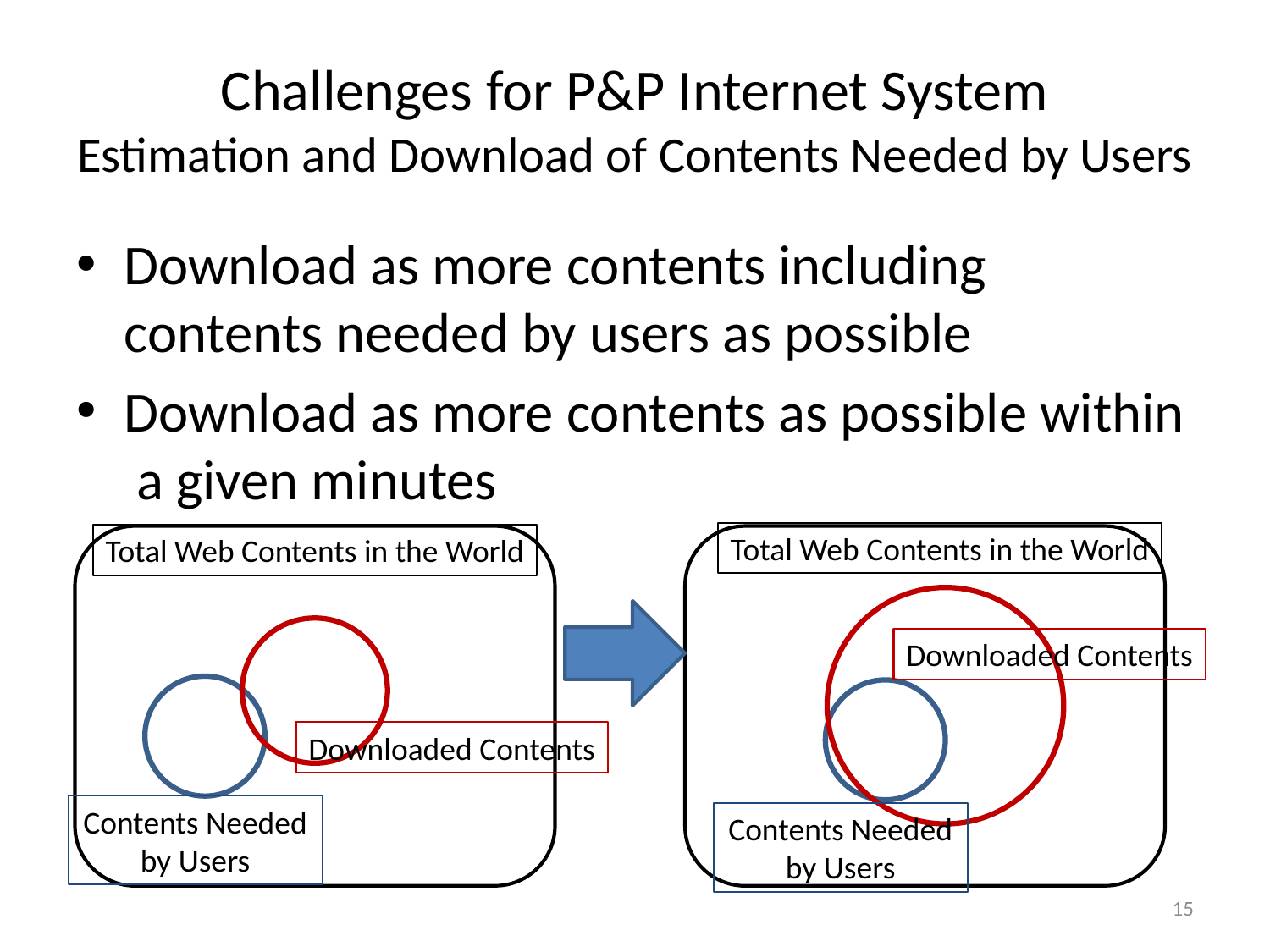

# Challenges for P&P Internet System Estimation and Download of Contents Needed by Users
Download as more contents including contents needed by users as possible
Download as more contents as possible within  a given minutes
Total Web Contents in the World
Total Web Contents in the World

Downloaded Contents

Downloaded Contents
Contents Needed by Users
Contents Needed by Users
15